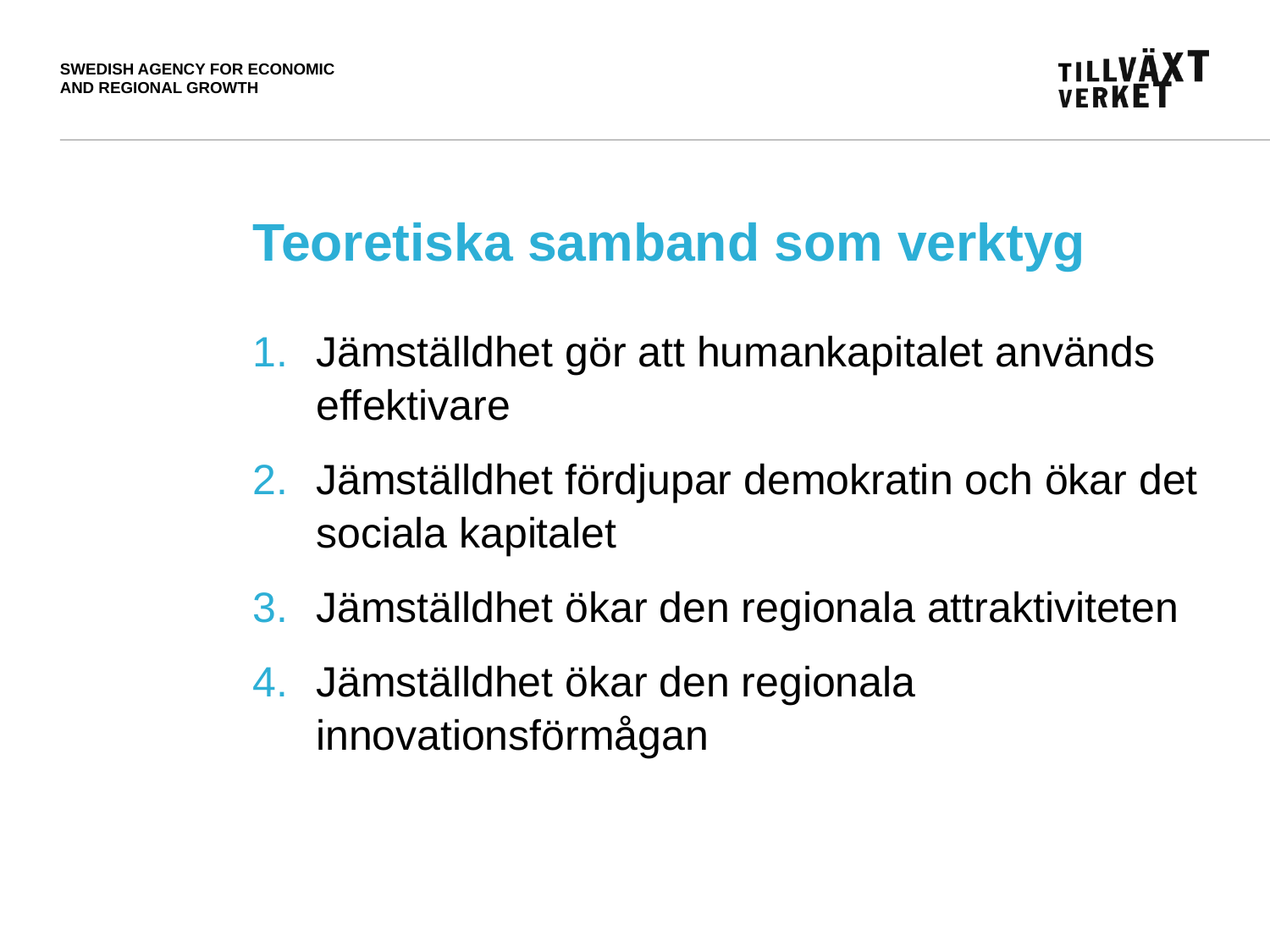

# Teoretiska samband som verktyg
Jämställdhet gör att humankapitalet används effektivare
Jämställdhet fördjupar demokratin och ökar det sociala kapitalet
Jämställdhet ökar den regionala attraktiviteten
Jämställdhet ökar den regionala innovationsförmågan